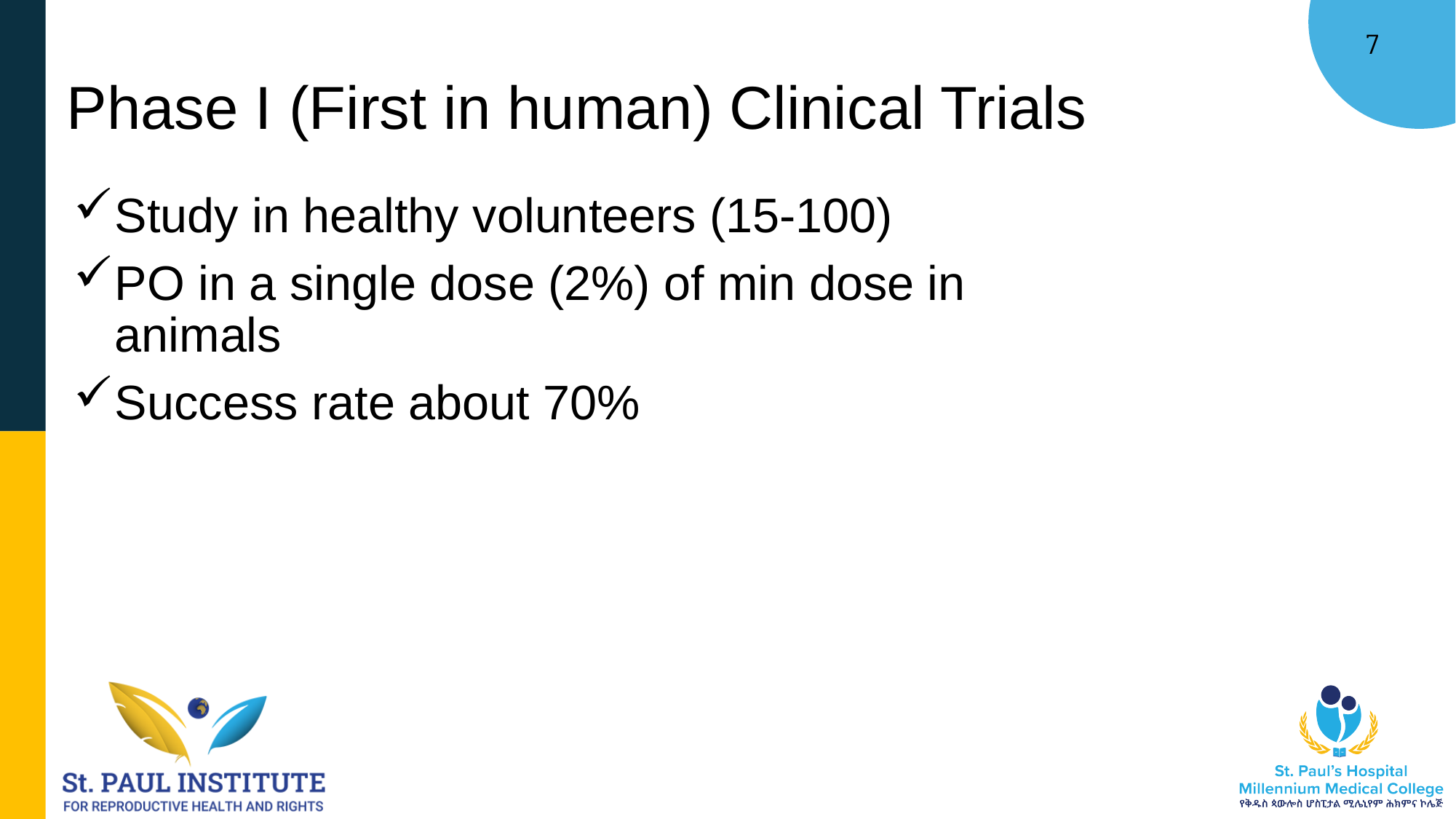

# Phase I (First in human) Clinical Trials
Study in healthy volunteers (15-100)
PO in a single dose (2%) of min dose in animals
Success rate about 70%